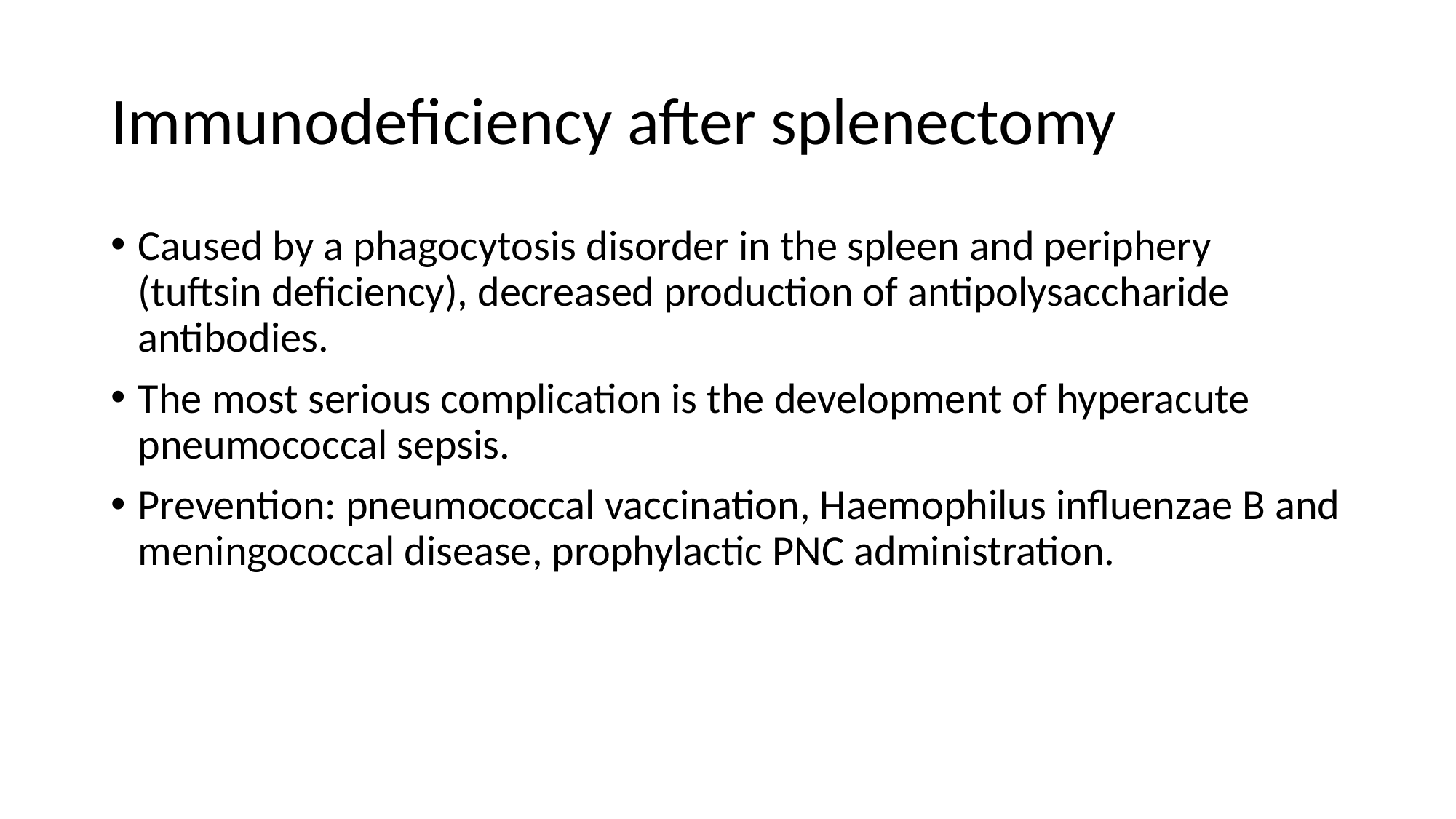

# Immunodeficiency after splenectomy
Caused by a phagocytosis disorder in the spleen and periphery (tuftsin deficiency), decreased production of antipolysaccharide antibodies.
The most serious complication is the development of hyperacute pneumococcal sepsis.
Prevention: pneumococcal vaccination, Haemophilus influenzae B and meningococcal disease, prophylactic PNC administration.